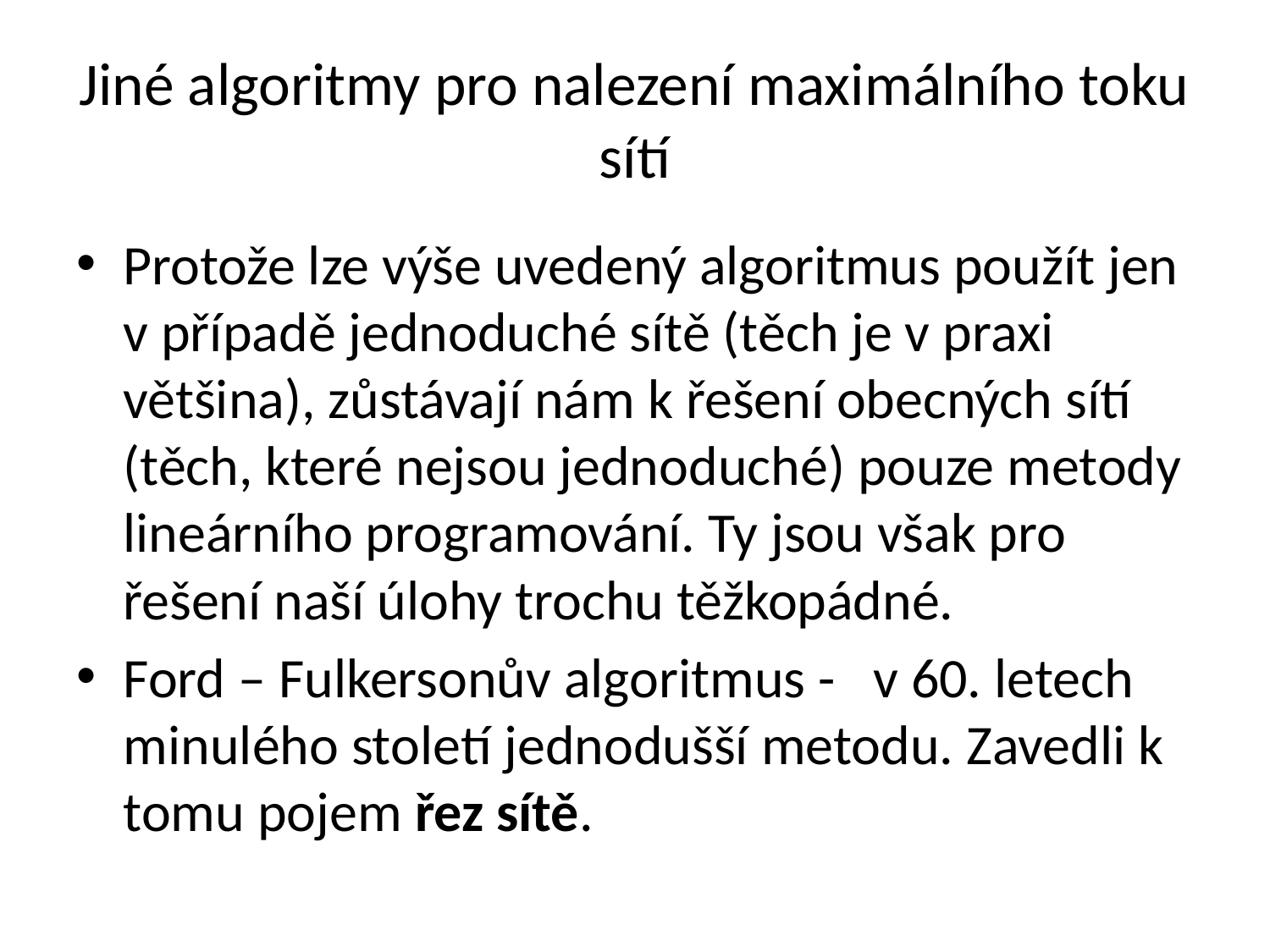

# Jiné algoritmy pro nalezení maximálního toku sítí
Protože lze výše uvedený algoritmus použít jen v případě jednoduché sítě (těch je v praxi většina), zůstávají nám k řešení obecných sítí (těch, které nejsou jednoduché) pouze metody lineárního programování. Ty jsou však pro řešení naší úlohy trochu těžkopádné.
Ford – Fulkersonův algoritmus -   v 60. letech minulého století jednodušší metodu. Zavedli k tomu pojem řez sítě.